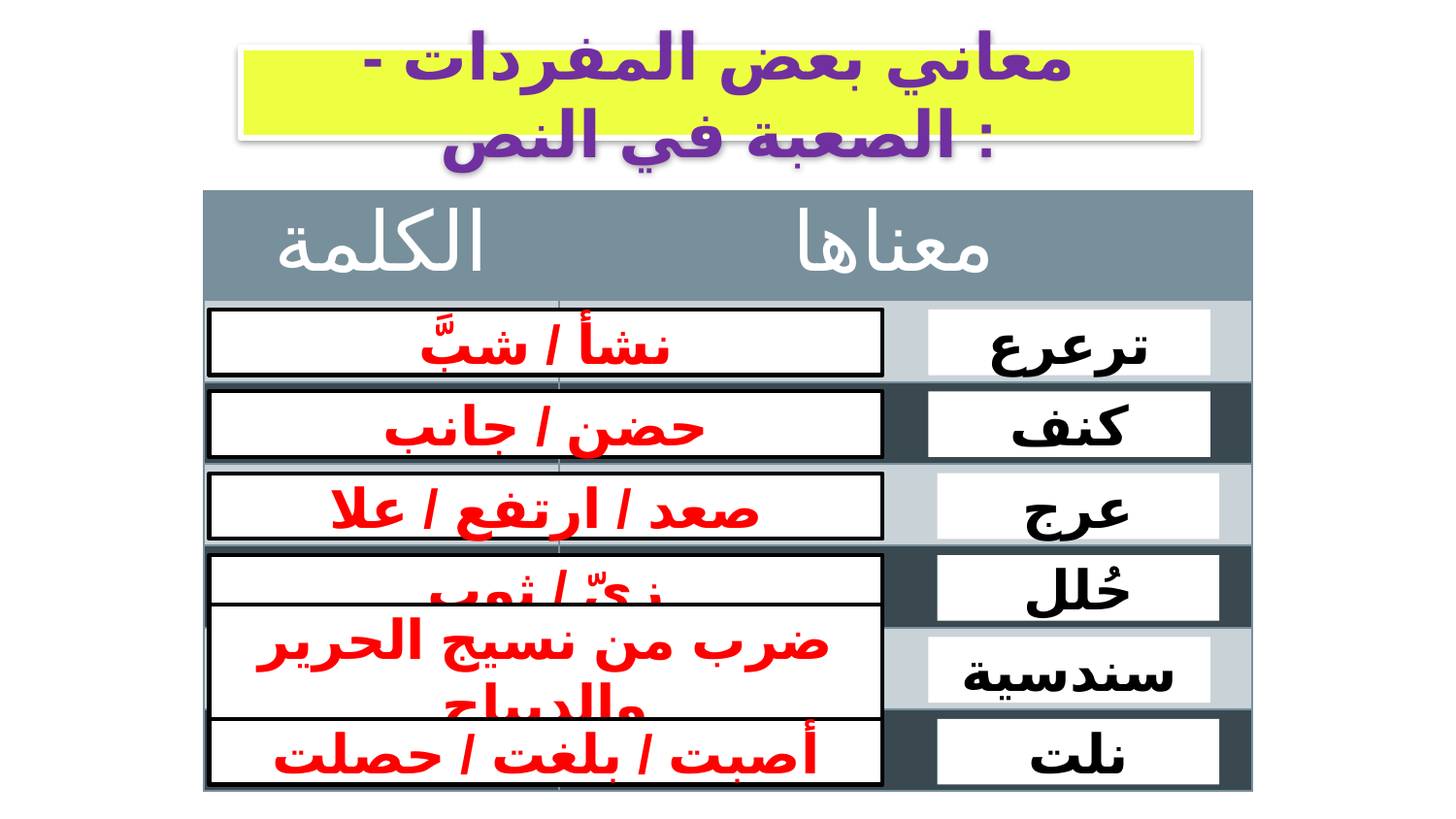

- معاني بعض المفردات الصعبة في النص :
| الكلمة | معناها |
| --- | --- |
|  |  |
|  |  |
|  |  |
|  |  |
|  |  |
|  |  |
نشأ / شبَّ
ترعرع
حضن / جانب
كنف
صعد / ارتفع / علا
عرج
زيّ / ثوب
حُلل
ضرب من نسيج الحرير والديباج
سندسية
أصبت / بلغت / حصلت
نلت